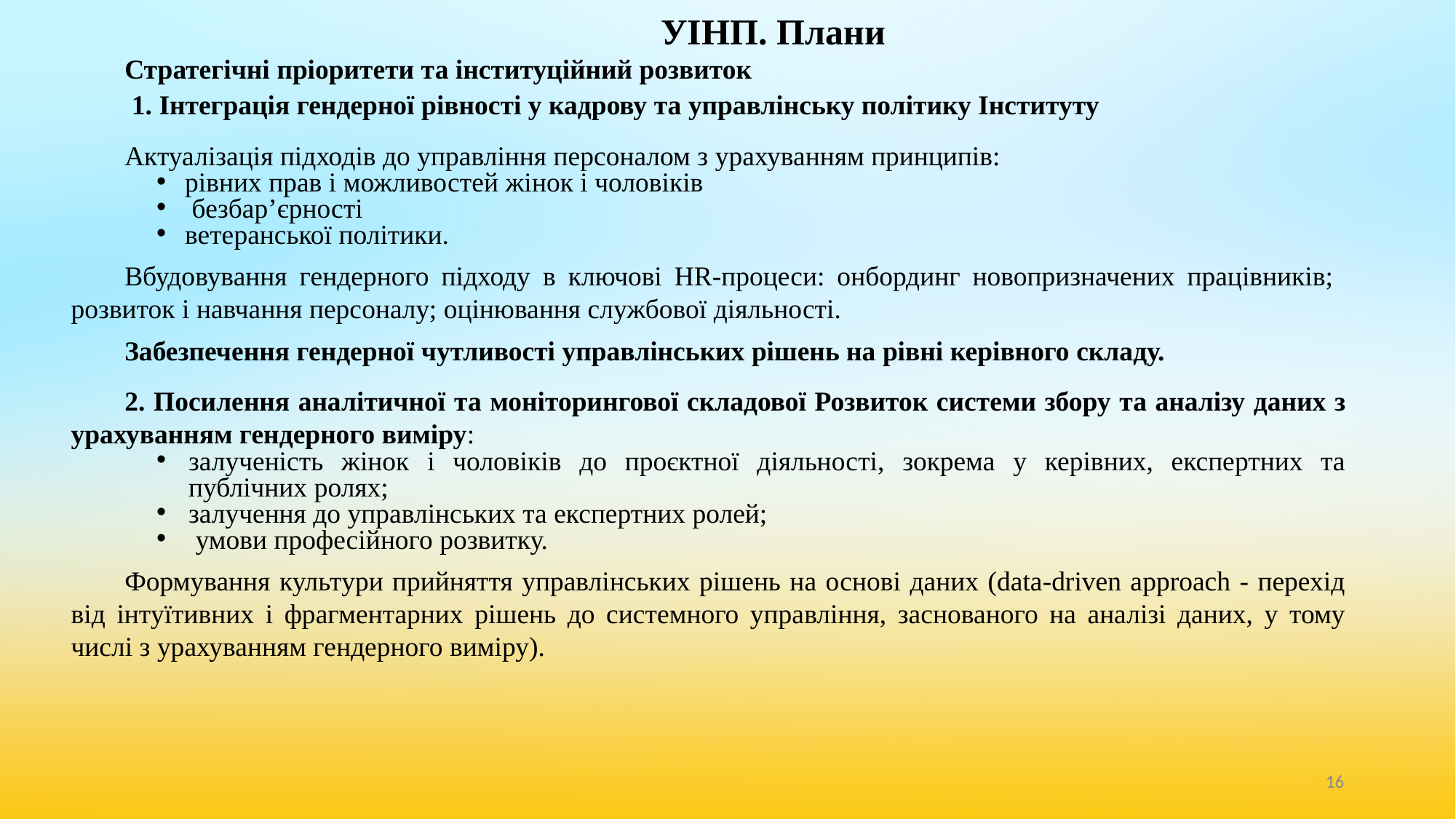

# УІНП. Плани
Стратегічні пріоритети та інституційний розвиток
 1. Інтеграція гендерної рівності у кадрову та управлінську політику Інституту
Актуалізація підходів до управління персоналом з урахуванням принципів:
 рівних прав і можливостей жінок і чоловіків
  безбар’єрності
 ветеранської політики.
Вбудовування гендерного підходу в ключові HR-процеси: онбординг новопризначених працівників;  розвиток і навчання персоналу; оцінювання службової діяльності.
Забезпечення гендерної чутливості управлінських рішень на рівні керівного складу.
2. Посилення аналітичної та моніторингової складової Розвиток системи збору та аналізу даних з урахуванням гендерного виміру:
залученість жінок і чоловіків до проєктної діяльності, зокрема у керівних, експертних та публічних ролях;
залучення до управлінських та експертних ролей;
 умови професійного розвитку.
Формування культури прийняття управлінських рішень на основі даних (data-driven approach - перехід від інтуїтивних і фрагментарних рішень до системного управління, заснованого на аналізі даних, у тому числі з урахуванням гендерного виміру).
16